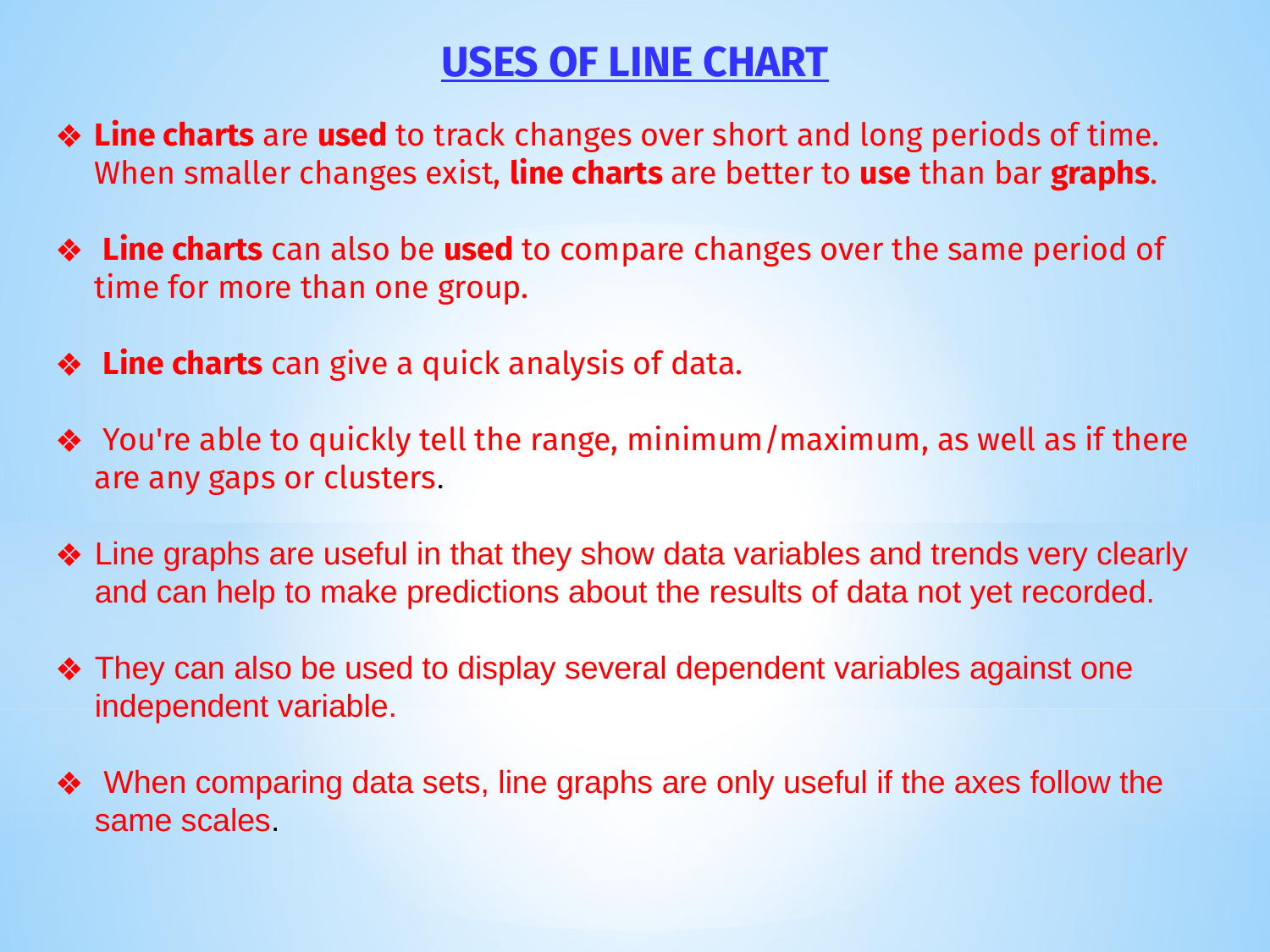

USES OF LINE CHART

Line charts are used to track changes over short and long periods of time. When smaller changes exist, line charts are better to use than bar graphs.

 Line charts can also be used to compare changes over the same period of time for more than one group.

 Line charts can give a quick analysis of data.

 You're able to quickly tell the range, minimum/maximum, as well as if there are any gaps or clusters.

Line graphs are useful in that they show data variables and trends very clearly and can help to make predictions about the results of data not yet recorded.

They can also be used to display several dependent variables against one independent variable.

 When comparing data sets, line graphs are only useful if the axes follow the same scales.